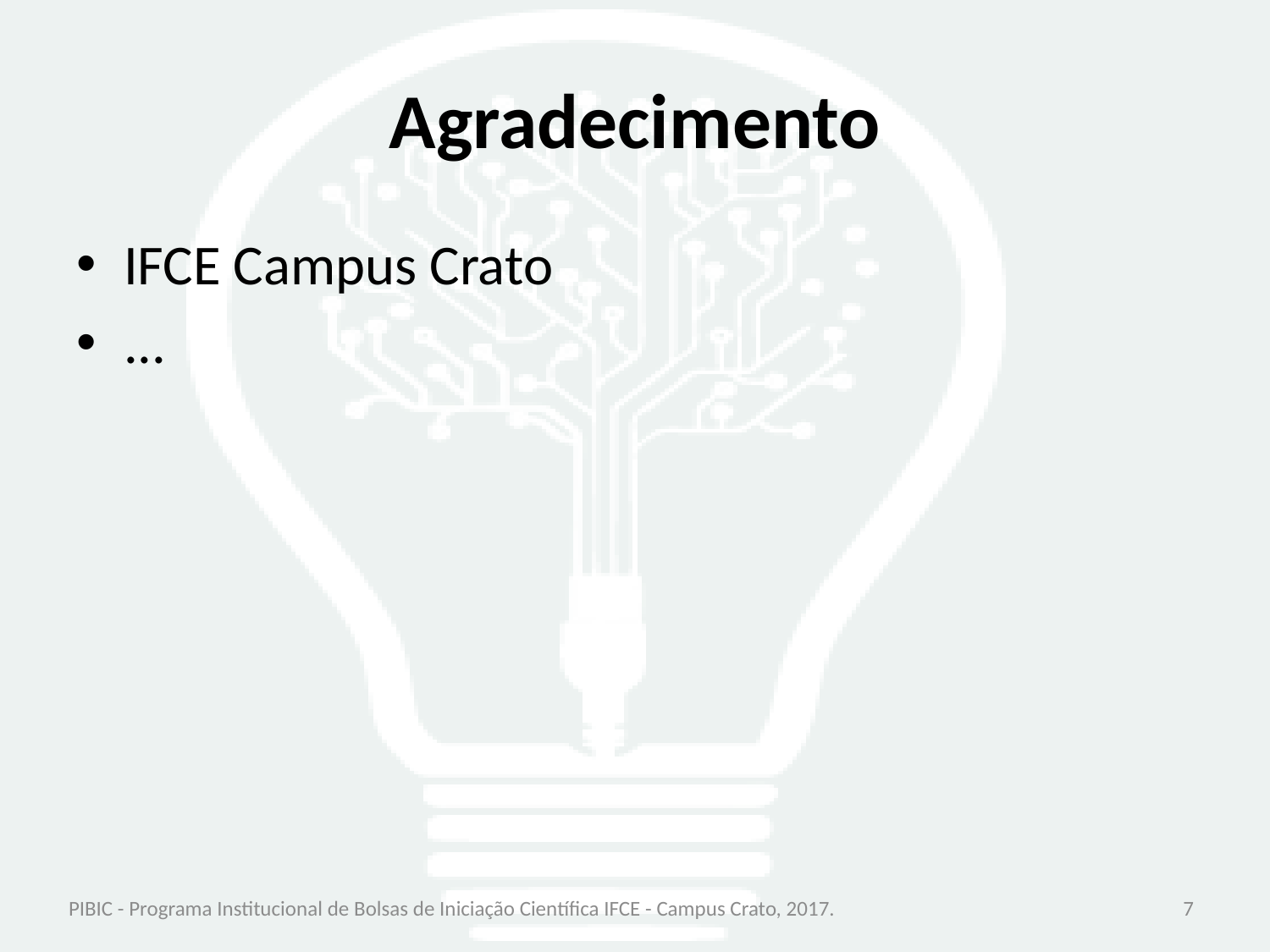

# Agradecimento
IFCE Campus Crato
...
PIBIC - Programa Institucional de Bolsas de Iniciação Científica IFCE - Campus Crato, 2017.
7